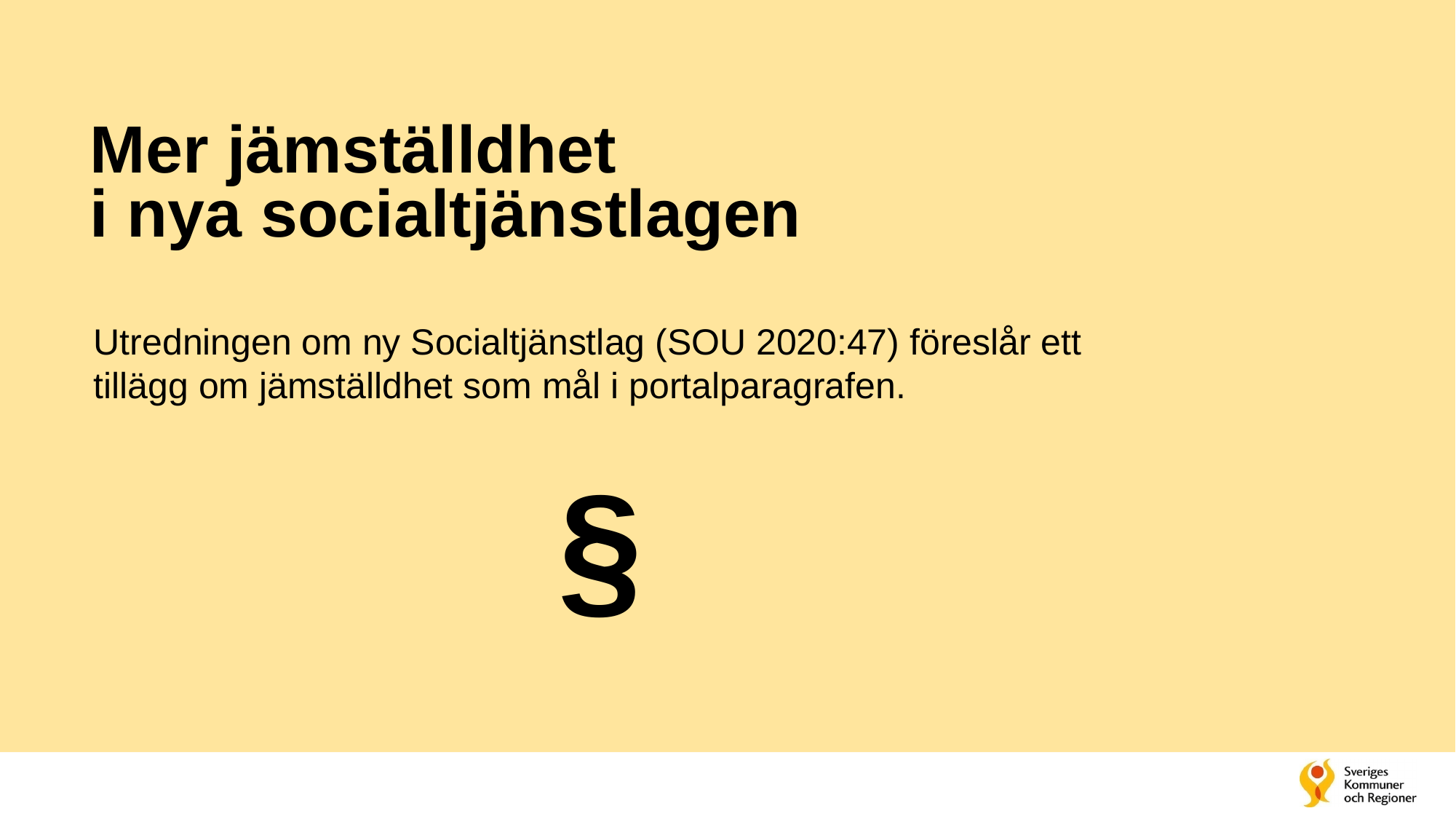

# Mer jämställdhet i nya socialtjänstlagen
Utredningen om ny Socialtjänstlag (SOU 2020:47) föreslår ett tillägg om jämställdhet som mål i portalparagrafen.

§